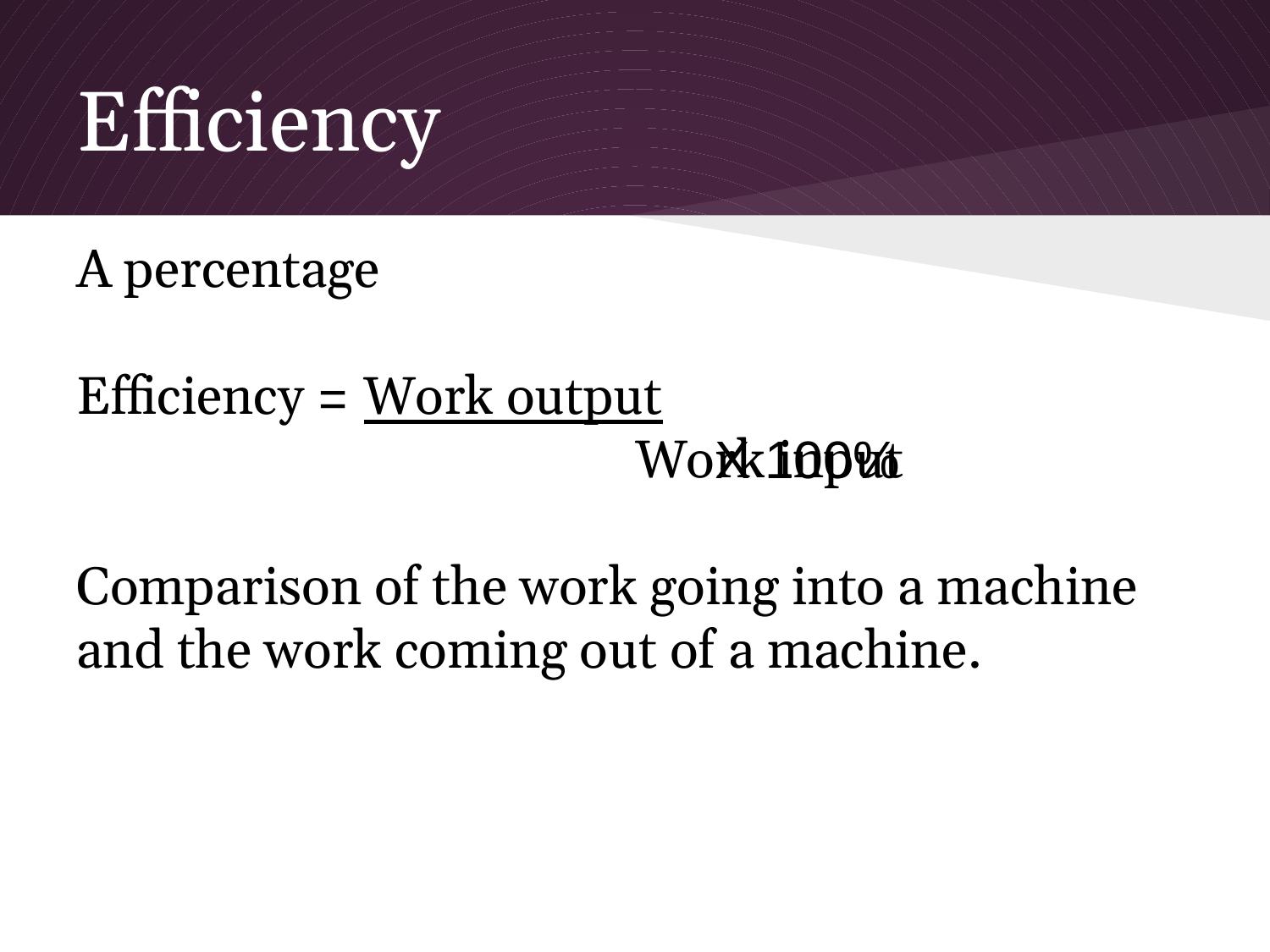

# Efficiency
A percentage

Efficiency = Work output
				    Work input

Comparison of the work going into a machine and the work coming out of a machine.
X 100%